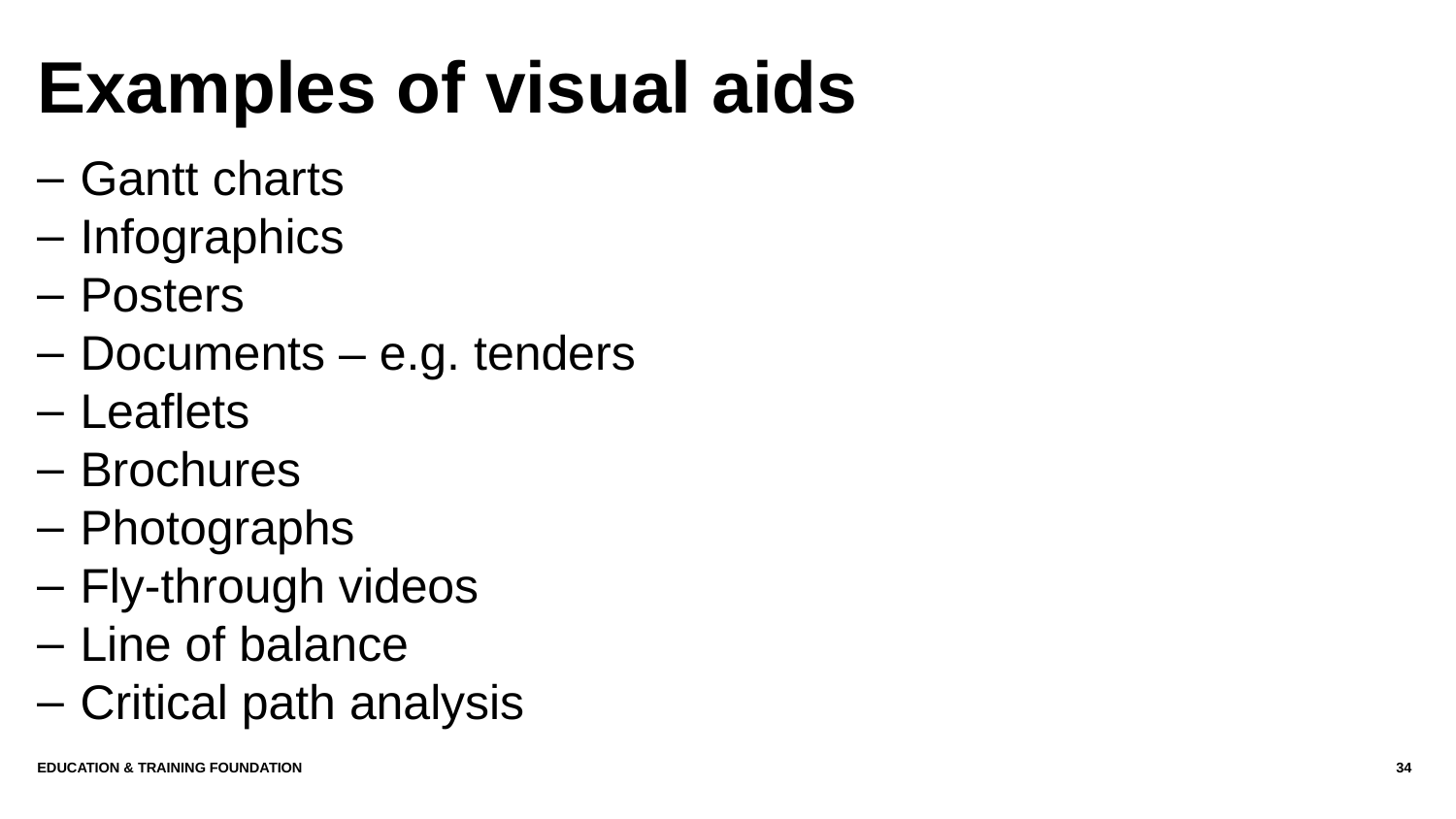

# Examples of visual aids
Gantt charts
Infographics
Posters
Documents – e.g. tenders
Leaflets
Brochures
Photographs
Fly-through videos
Line of balance
Critical path analysis

Education & Training Foundation
34